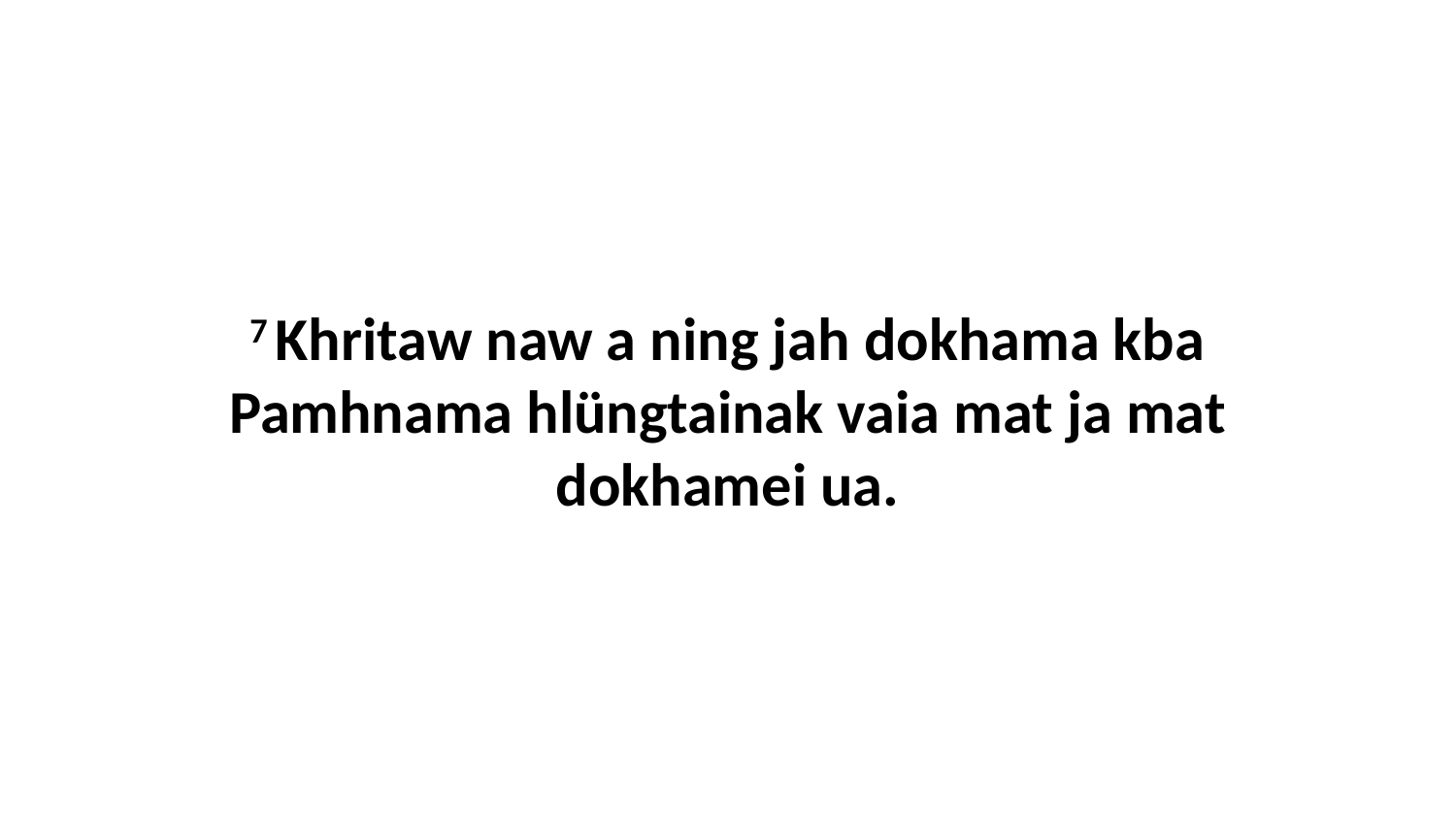

7 Khritaw naw a ning jah dokhama kba Pamhnama hlüngtainak vaia mat ja mat dokhamei ua.